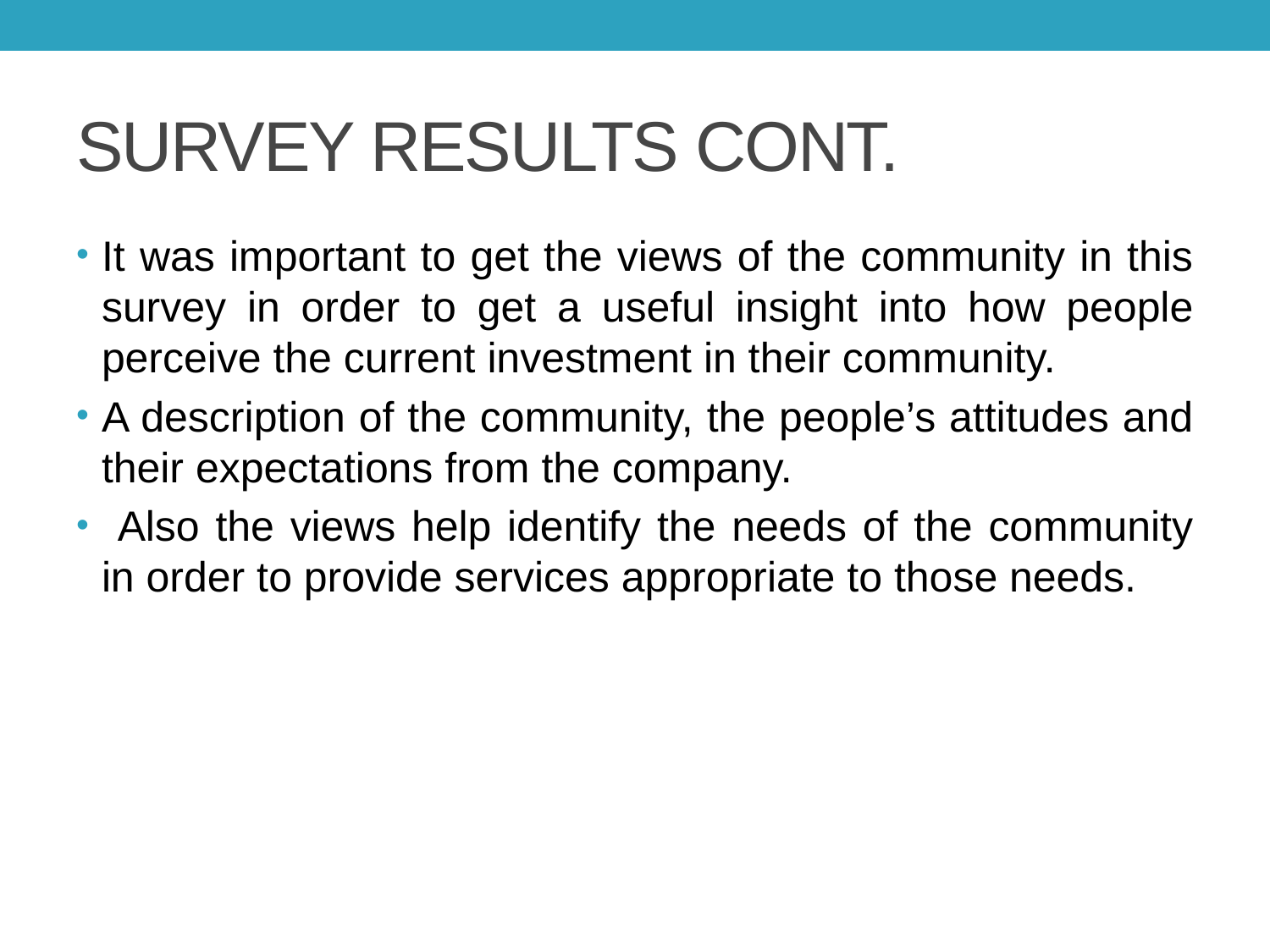

# SURVEY RESULTS CONT.
It was important to get the views of the community in this survey in order to get a useful insight into how people perceive the current investment in their community.
A description of the community, the people’s attitudes and their expectations from the company.
 Also the views help identify the needs of the community in order to provide services appropriate to those needs.